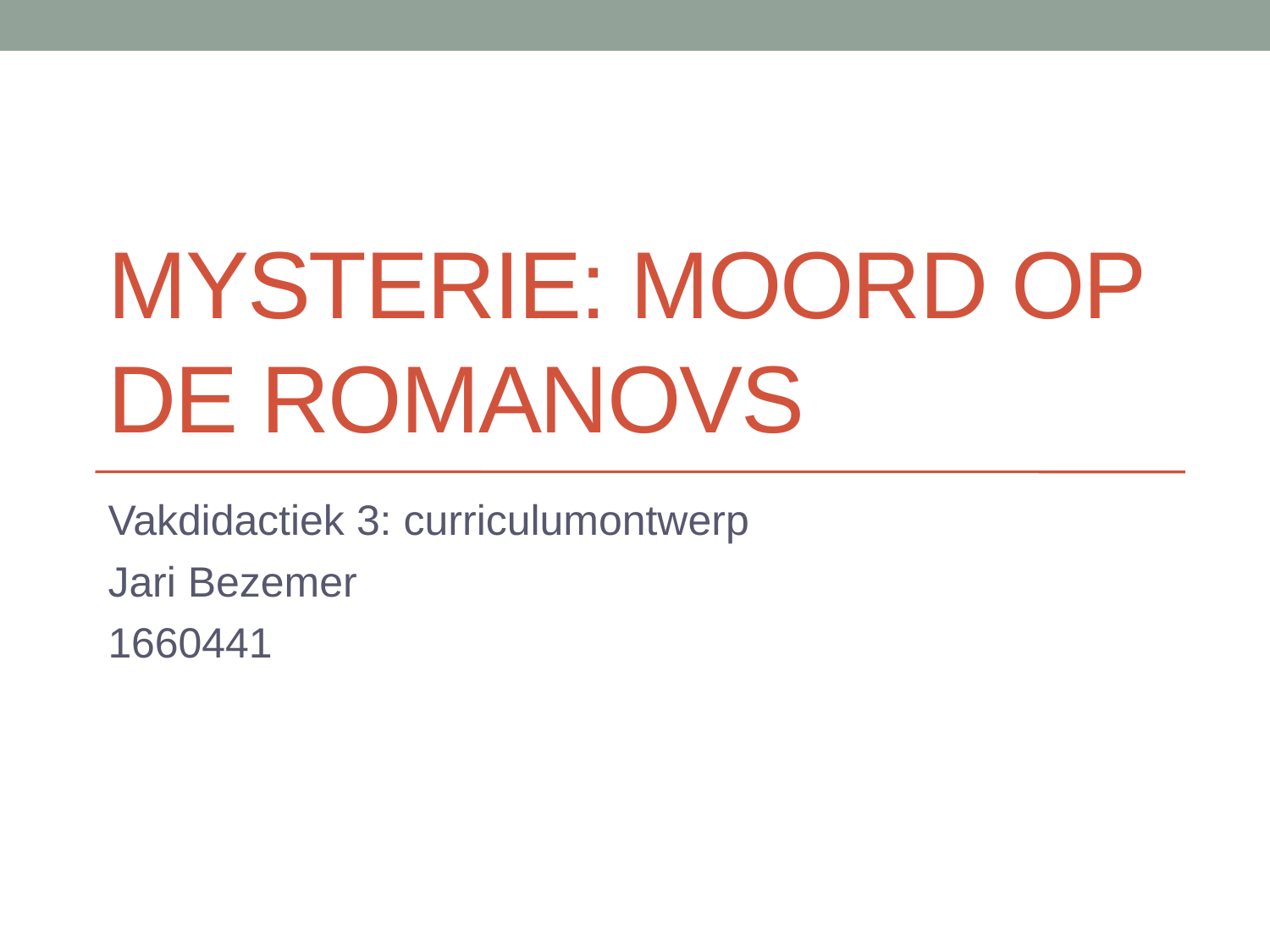

# Mysterie: Moord op de Romanovs
Vakdidactiek 3: curriculumontwerp
Jari Bezemer
1660441